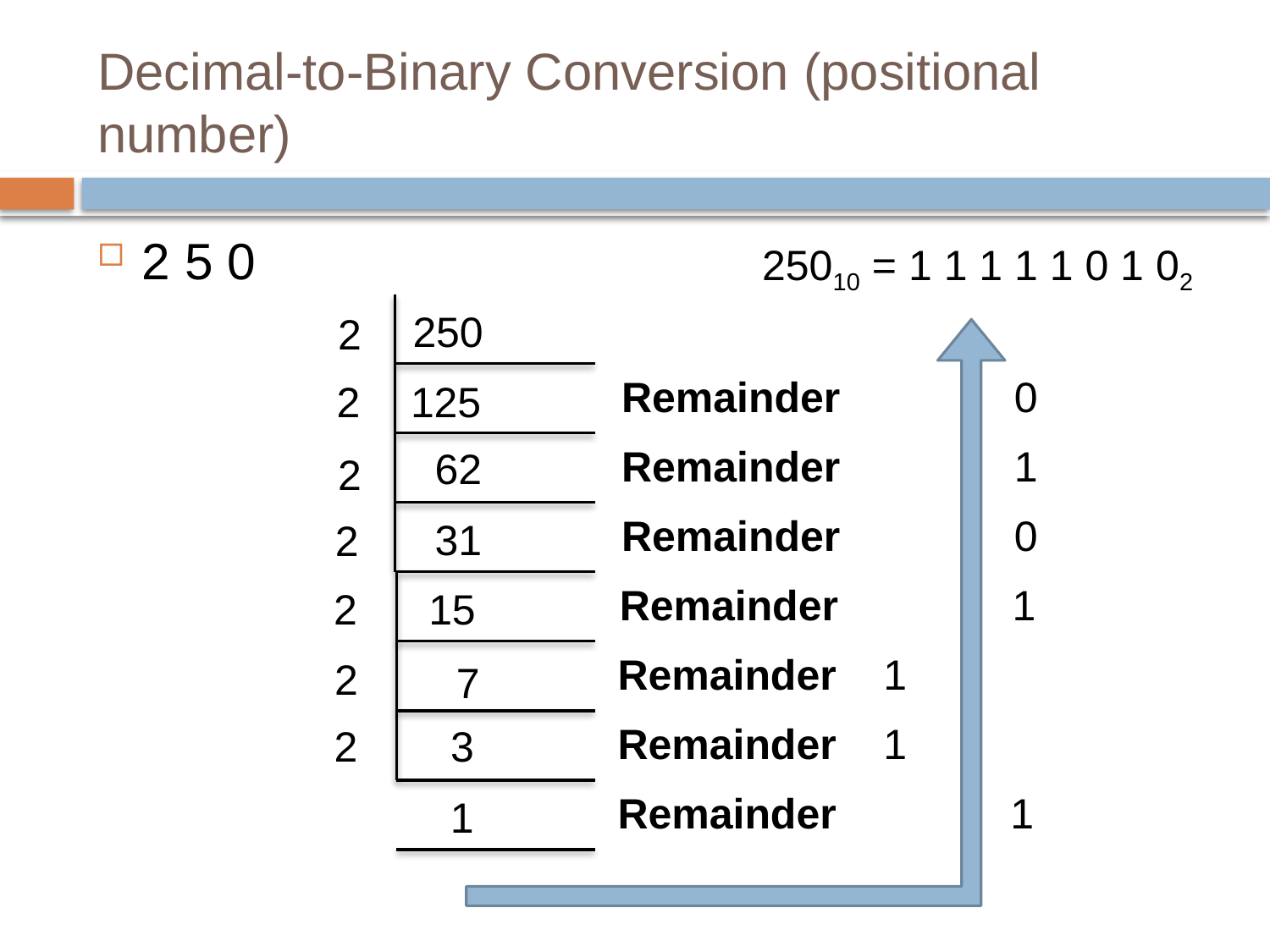

# Decimal-to-Binary Conversion (positional number)
2 5 0

25010 = 1 1 1 1 1 0 1 02
  250
2

  Remainder  	   0
2
  125
  Remainder  	   1
 62
2
  Remainder  	   0
 31
2
 Remainder  	  1
2
15
Remainder	 1
2
 7
Remainder	 1
2
 3
Remainder   	 1
 1